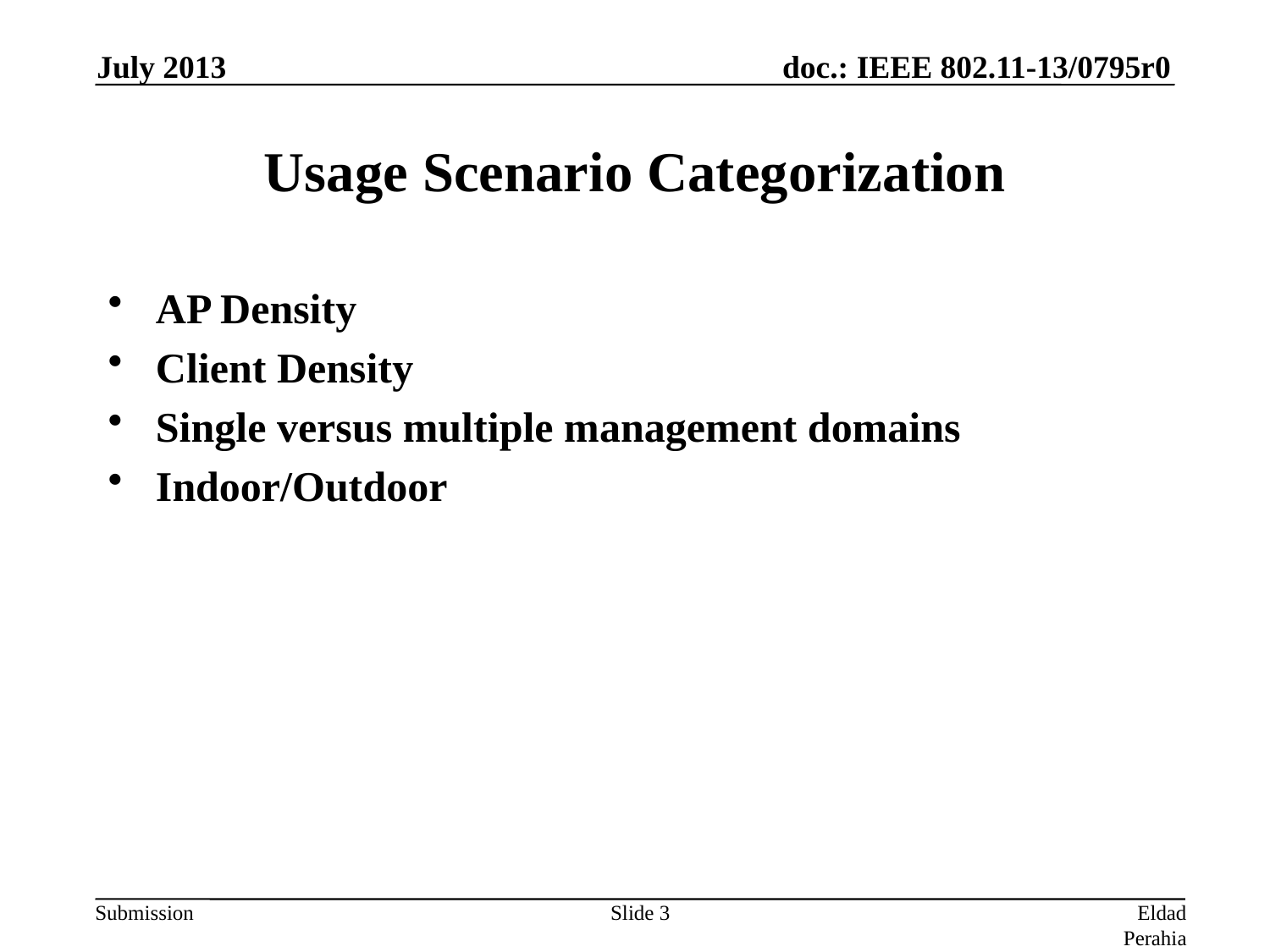

July 2013
# Usage Scenario Categorization
AP Density
Client Density
Single versus multiple management domains
Indoor/Outdoor
Slide 3
Eldad Perahia (Intel)